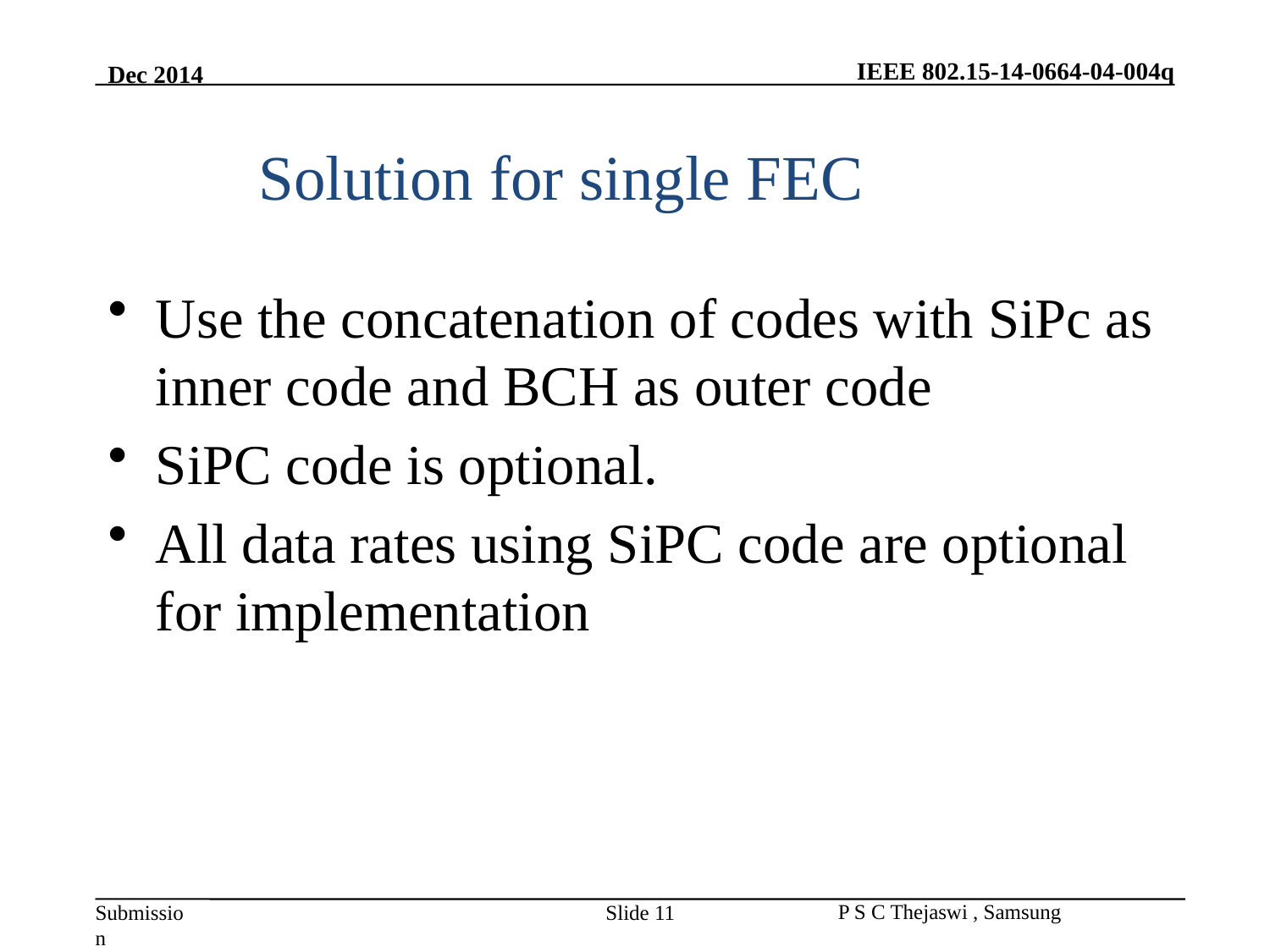

# Solution for single FEC
Use the concatenation of codes with SiPc as inner code and BCH as outer code
SiPC code is optional.
All data rates using SiPC code are optional for implementation
Slide 11